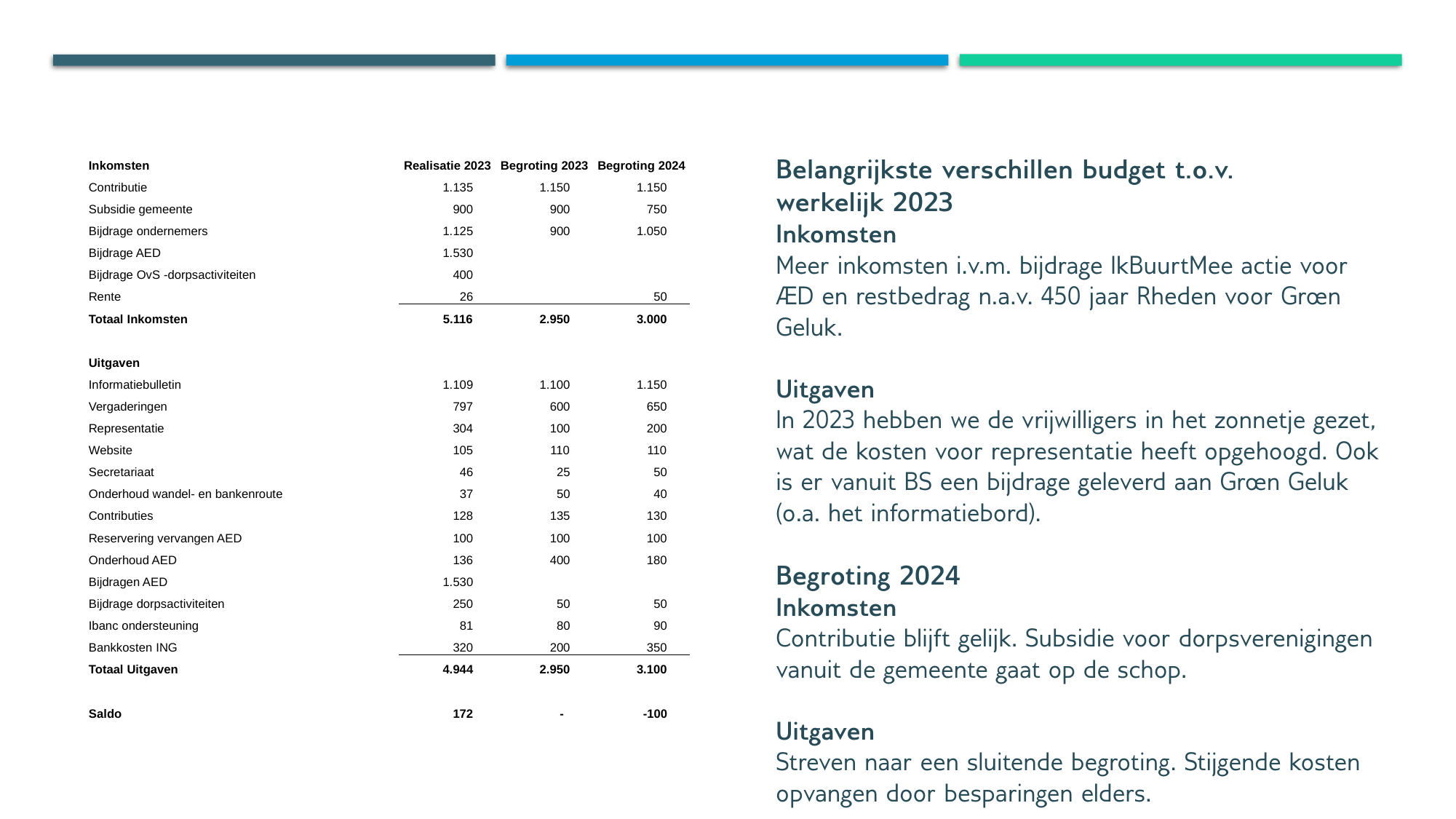

Jaarverslag 2021 – Financieel
| Inkomsten | Realisatie 2023 | Begroting 2023 | Begroting 2024 |
| --- | --- | --- | --- |
| Contributie | 1.135 | 1.150 | 1.150 |
| Subsidie gemeente | 900 | 900 | 750 |
| Bijdrage ondernemers | 1.125 | 900 | 1.050 |
| Bijdrage AED | 1.530 |  |  |
| Bijdrage OvS -dorpsactiviteiten | 400 |  |  |
| Rente | 26 |  | 50 |
| Totaal Inkomsten | 5.116 | 2.950 | 3.000 |
|  |  |  |  |
| Uitgaven |  |  |  |
| Informatiebulletin | 1.109 | 1.100 | 1.150 |
| Vergaderingen | 797 | 600 | 650 |
| Representatie | 304 | 100 | 200 |
| Website | 105 | 110 | 110 |
| Secretariaat | 46 | 25 | 50 |
| Onderhoud wandel- en bankenroute | 37 | 50 | 40 |
| Contributies | 128 | 135 | 130 |
| Reservering vervangen AED | 100 | 100 | 100 |
| Onderhoud AED | 136 | 400 | 180 |
| Bijdragen AED | 1.530 |  |  |
| Bijdrage dorpsactiviteiten | 250 | 50 | 50 |
| Ibanc ondersteuning | 81 | 80 | 90 |
| Bankkosten ING | 320 | 200 | 350 |
| Totaal Uitgaven | 4.944 | 2.950 | 3.100 |
|  |  |  |  |
| Saldo | 172 | - | -100 |
Belangrijkste verschillen budget t.o.v.
werkelijk 2023
Inkomsten
Meer inkomsten i.v.m. bijdrage IkBuurtMee actie voor AED en restbedrag n.a.v. 450 jaar Rheden voor Groen Geluk.

Uitgaven
In 2023 hebben we de vrijwilligers in het zonnetje gezet, wat de kosten voor representatie heeft opgehoogd. Ook is er vanuit BS een bijdrage geleverd aan Groen Geluk (o.a. het informatiebord).

Begroting 2024
Inkomsten
Contributie blijft gelijk. Subsidie voor dorpsverenigingen vanuit de gemeente gaat op de schop.

Uitgaven
Streven naar een sluitende begroting. Stijgende kosten opvangen door besparingen elders.